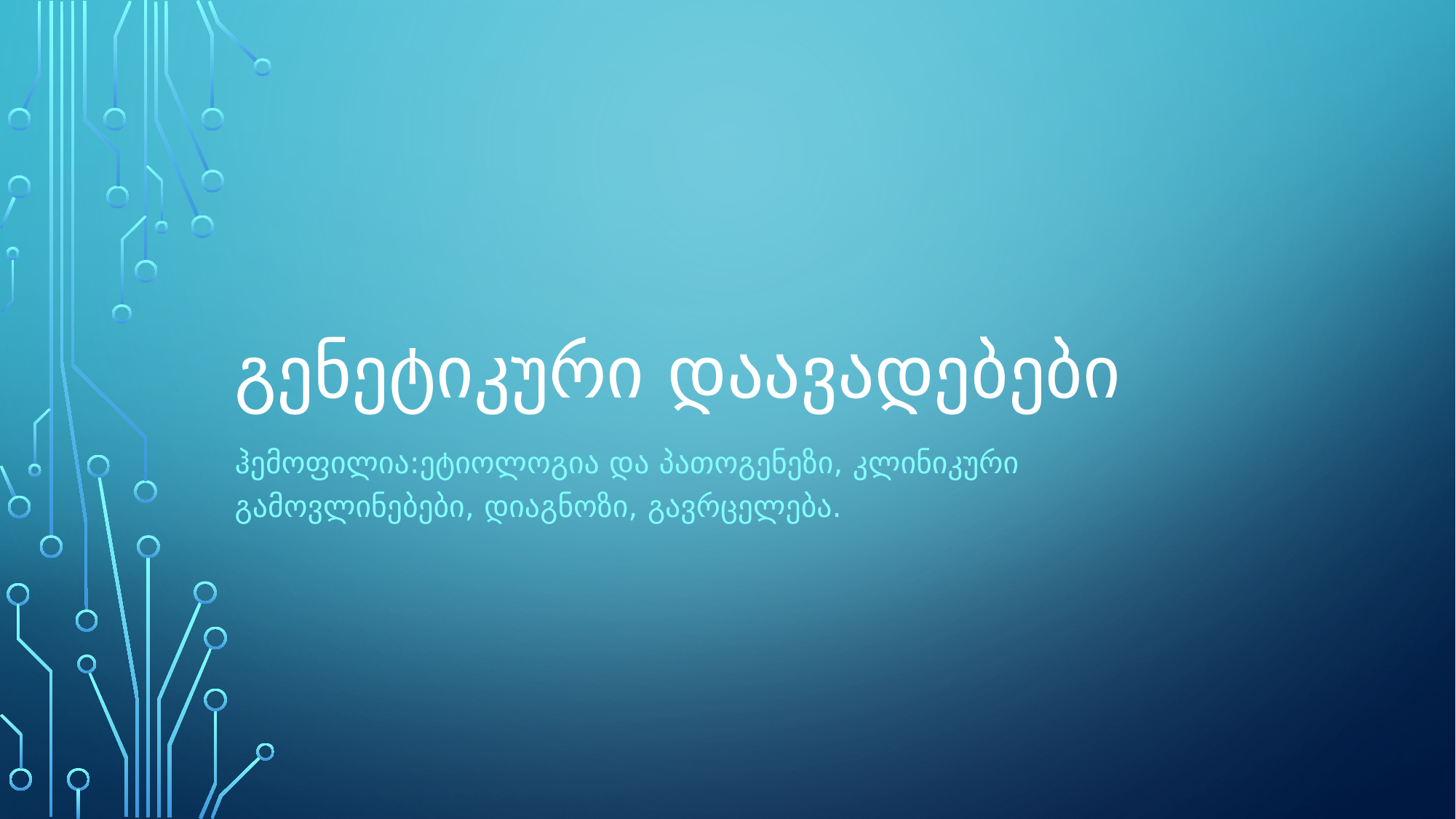

# გენეტიკური დაავადებები
ჰემოფილია:ეტიოლოგია და პათოგენეზი, კლინიკური გამოვლინებები, დიაგნოზი, გავრცელება.